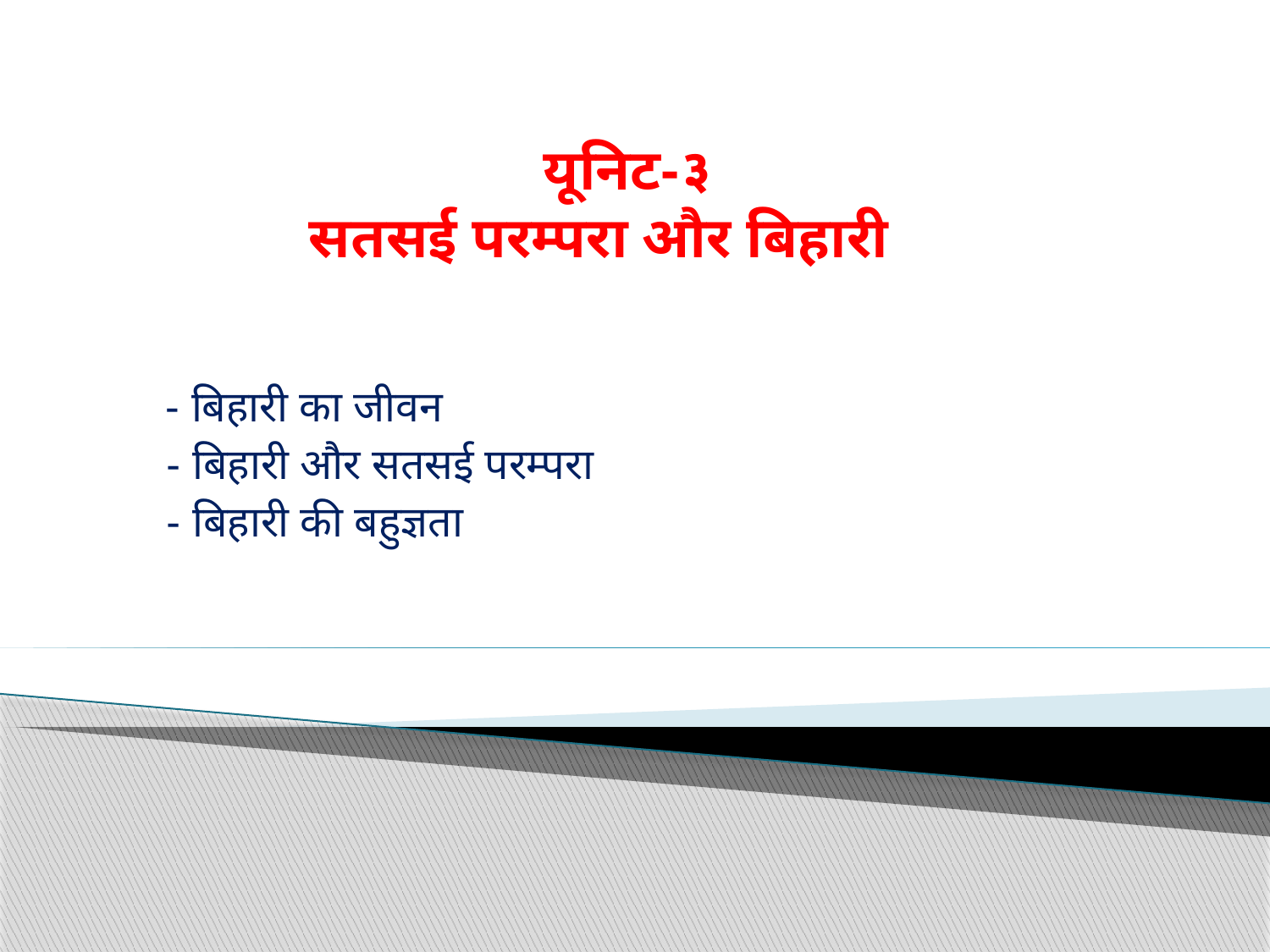

# यूनिट-३ सतसई परम्परा और बिहारी

 - बिहारी का जीवन
 - बिहारी और सतसई परम्परा
 - बिहारी की बहुज्ञता